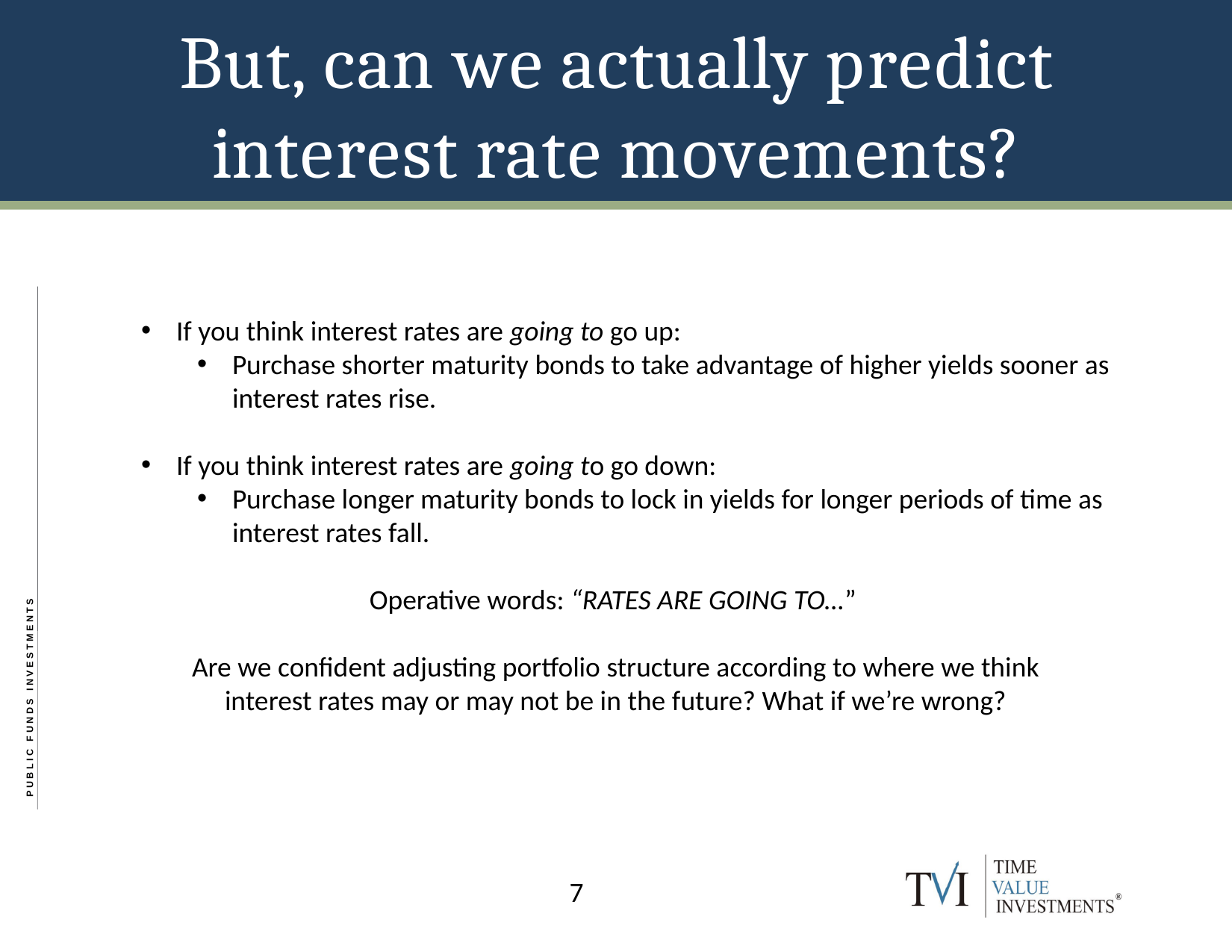

But, can we actually predict interest rate movements?

If you think interest rates are going to go up:
Purchase shorter maturity bonds to take advantage of higher yields sooner as interest rates rise.

If you think interest rates are going to go down:
Purchase longer maturity bonds to lock in yields for longer periods of time as interest rates fall.
Operative words: “RATES ARE GOING TO…”

Are we confident adjusting portfolio structure according to where we think interest rates may or may not be in the future? What if we’re wrong?

7